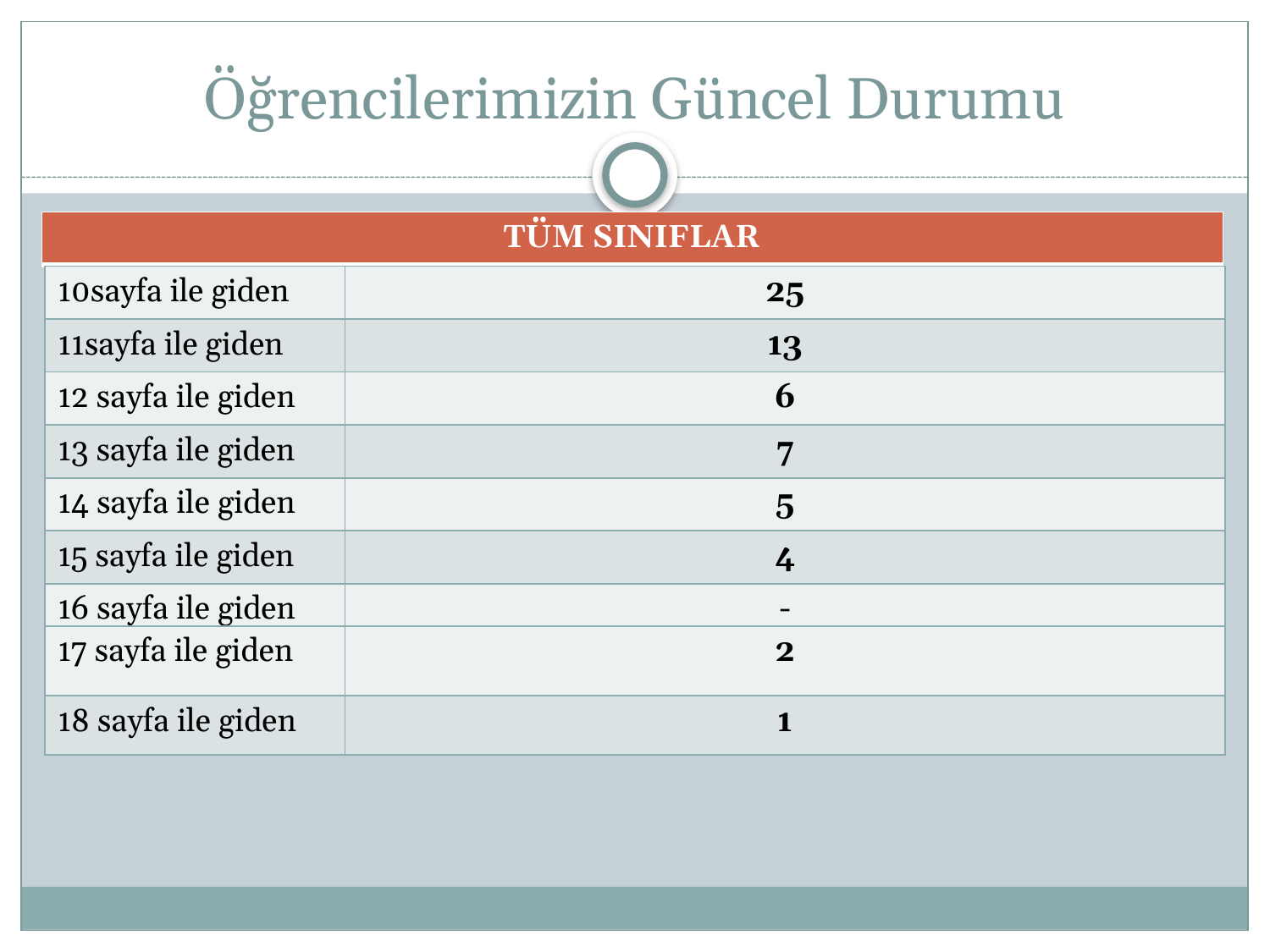

# Öğrencilerimizin Güncel Durumu
| TÜM SINIFLAR |
| --- |
| 10sayfa ile giden | 25 |
| --- | --- |
| 11sayfa ile giden | 13 |
| 12 sayfa ile giden | 6 |
| 13 sayfa ile giden | 7 |
| 14 sayfa ile giden | 5 |
| 15 sayfa ile giden | 4 |
| 16 sayfa ile giden | - |
| 17 sayfa ile giden | 2 |
| --- | --- |
| 18 sayfa ile giden | 1 |